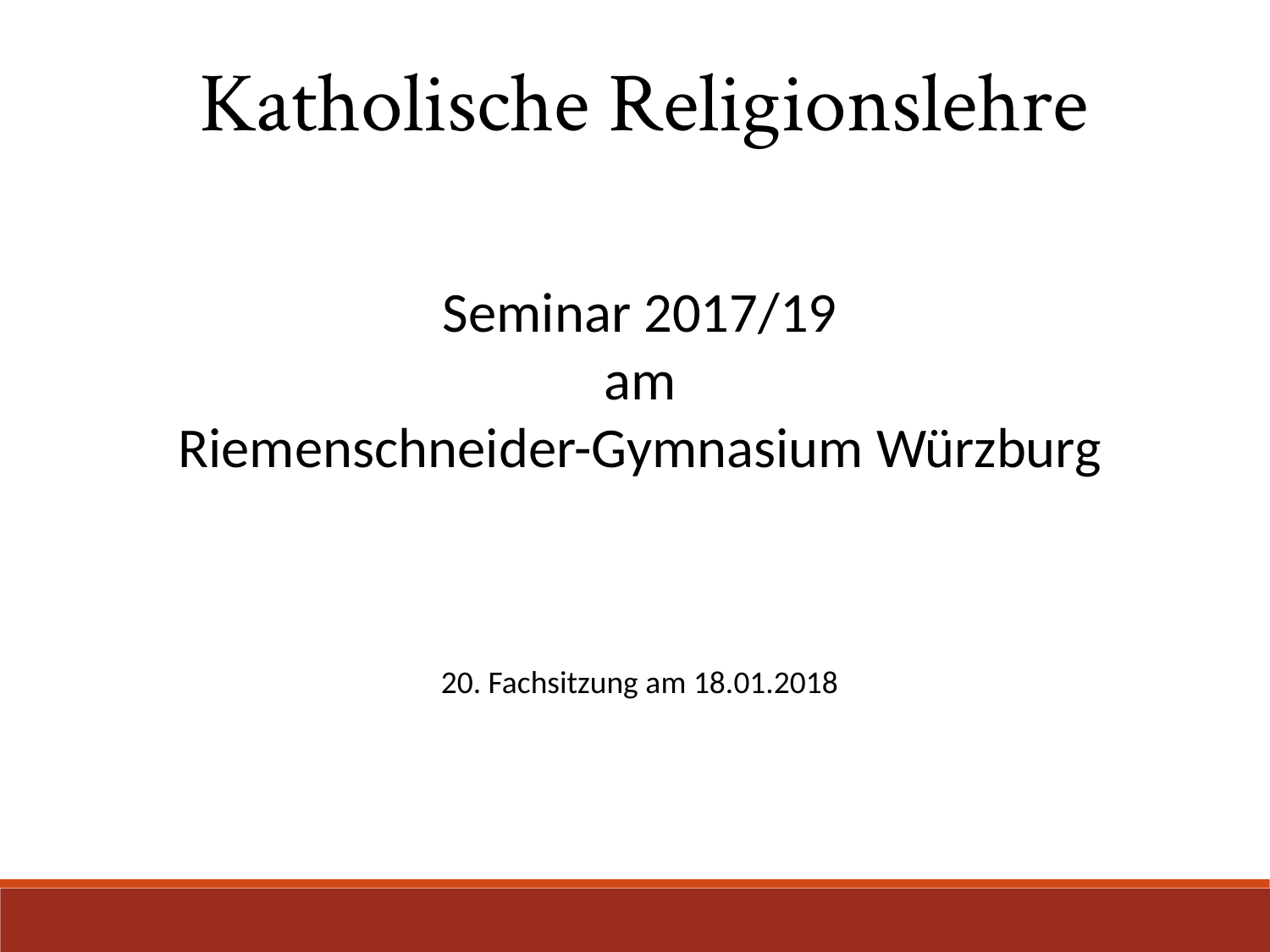

Katholische Religionslehre
Seminar 2017/19
am
Riemenschneider-Gymnasium Würzburg

20. Fachsitzung am 18.01.2018